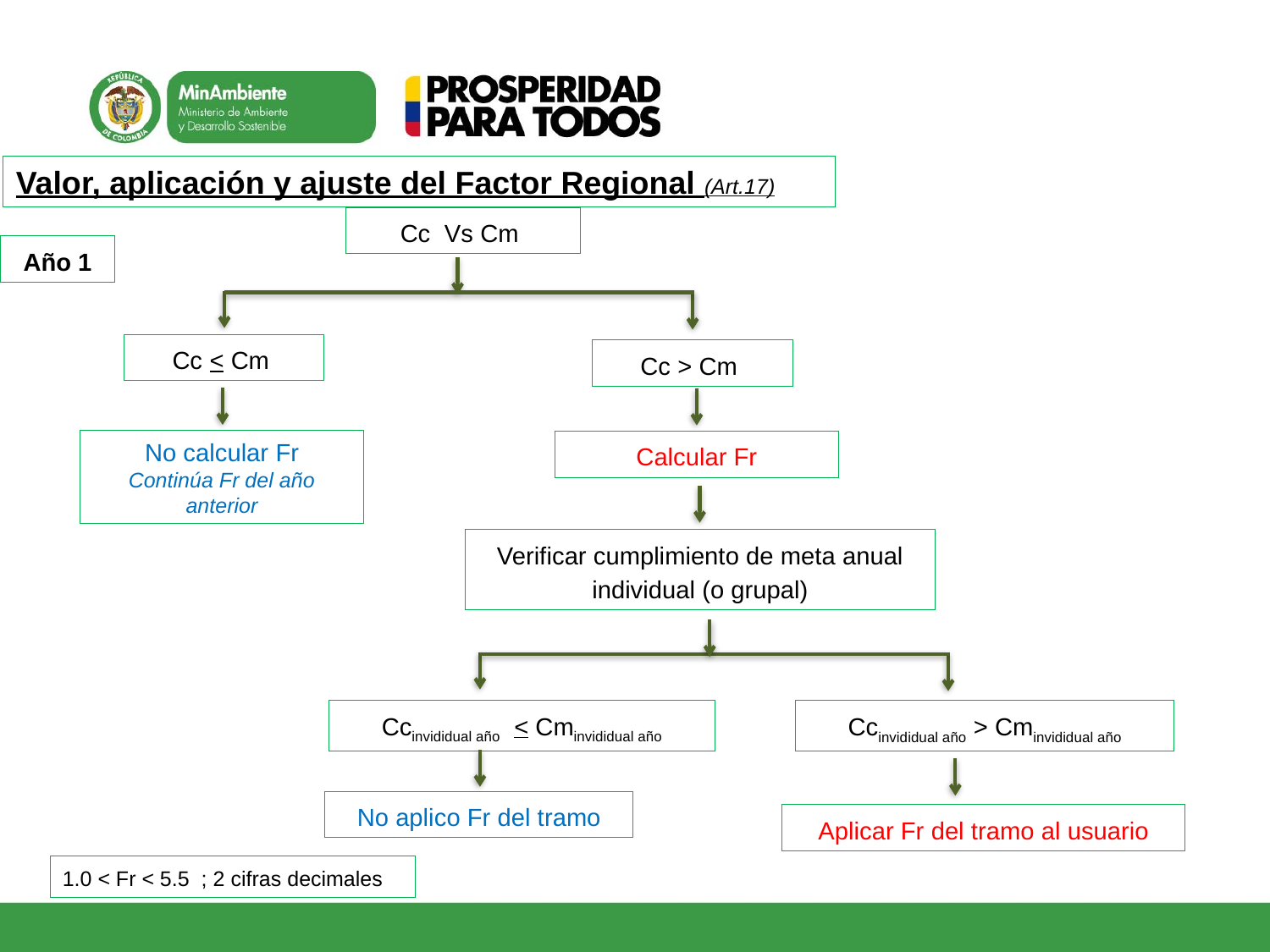

Valor, aplicación y ajuste del Factor Regional (Art.17)
Cc  Vs Cm
Cc < Cm
Cc > Cm
No calcular Fr
Continúa Fr del año anterior
Calcular Fr
Verificar cumplimiento de meta anual individual (o grupal)
Ccinvididual año  < Cminvididual año
Ccinvididual año > Cminvididual año
No aplico Fr del tramo
Aplicar Fr del tramo al usuario
Año 1
1.0 < Fr < 5.5  ; 2 cifras decimales